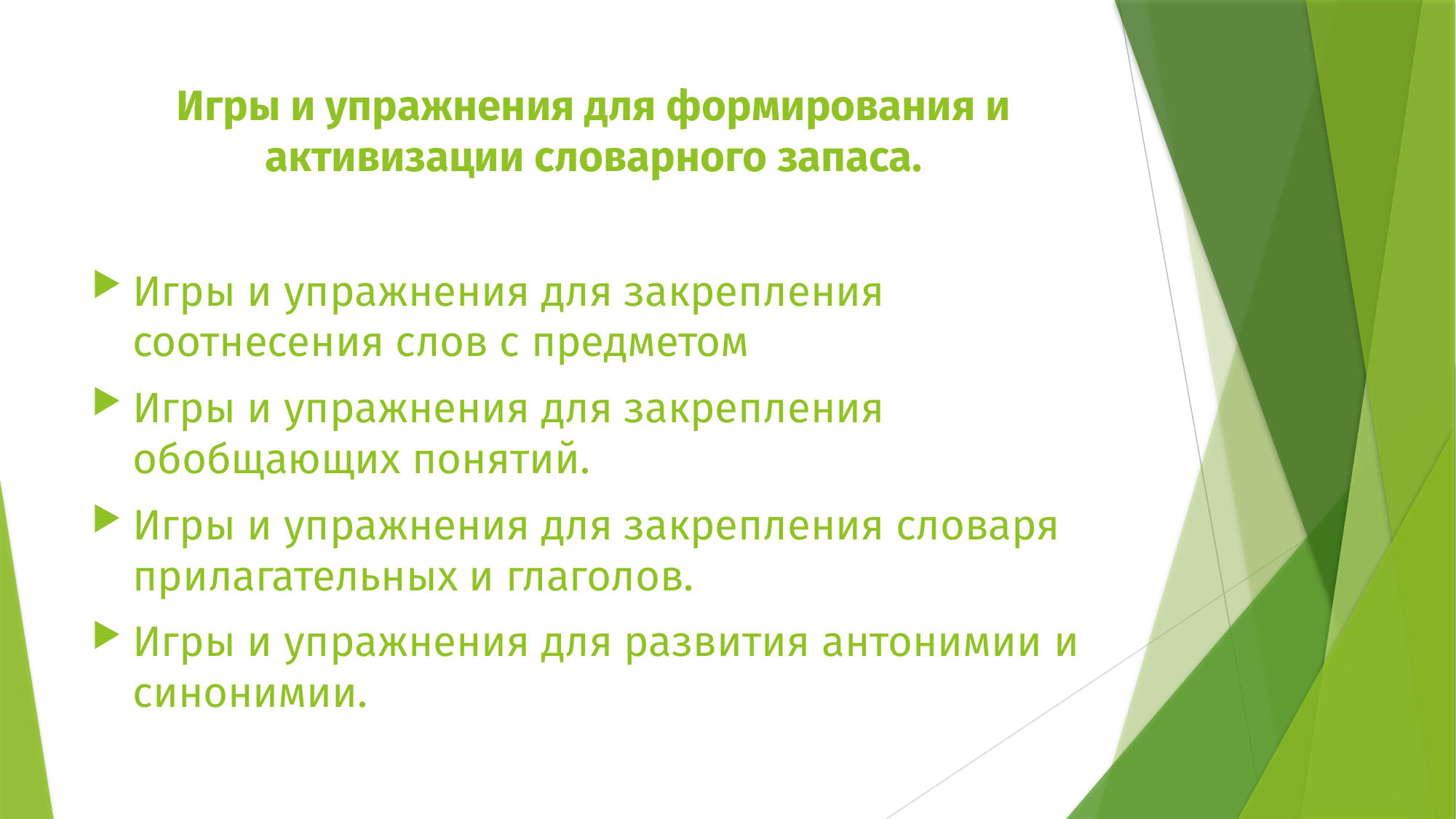

# Игры и упражнения для формирования и активизации словарного запаса.
Игры и упражнения для закрепления соотнесения слов с предметом
Игры и упражнения для закрепления обобщающих понятий.
Игры и упражнения для закрепления словаря прилагательных и глаголов.
Игры и упражнения для развития антонимии и синонимии.